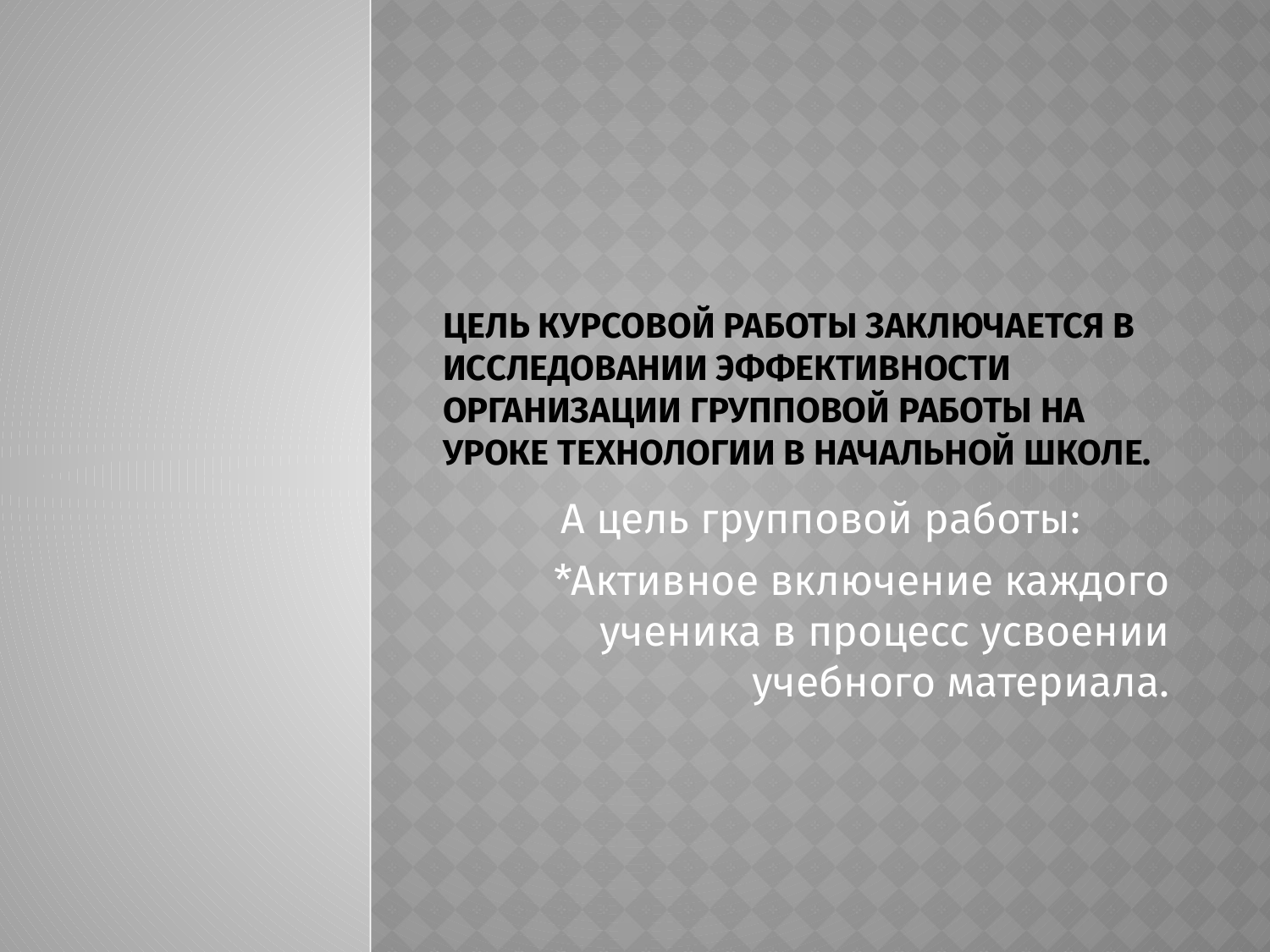

# Цель курсовой работы заключается в исследовании эффективности организации групповой работы на уроке технологии в начальной школе.
А цель групповой работы:
*Активное включение каждого ученика в процесс усвоении учебного материала.